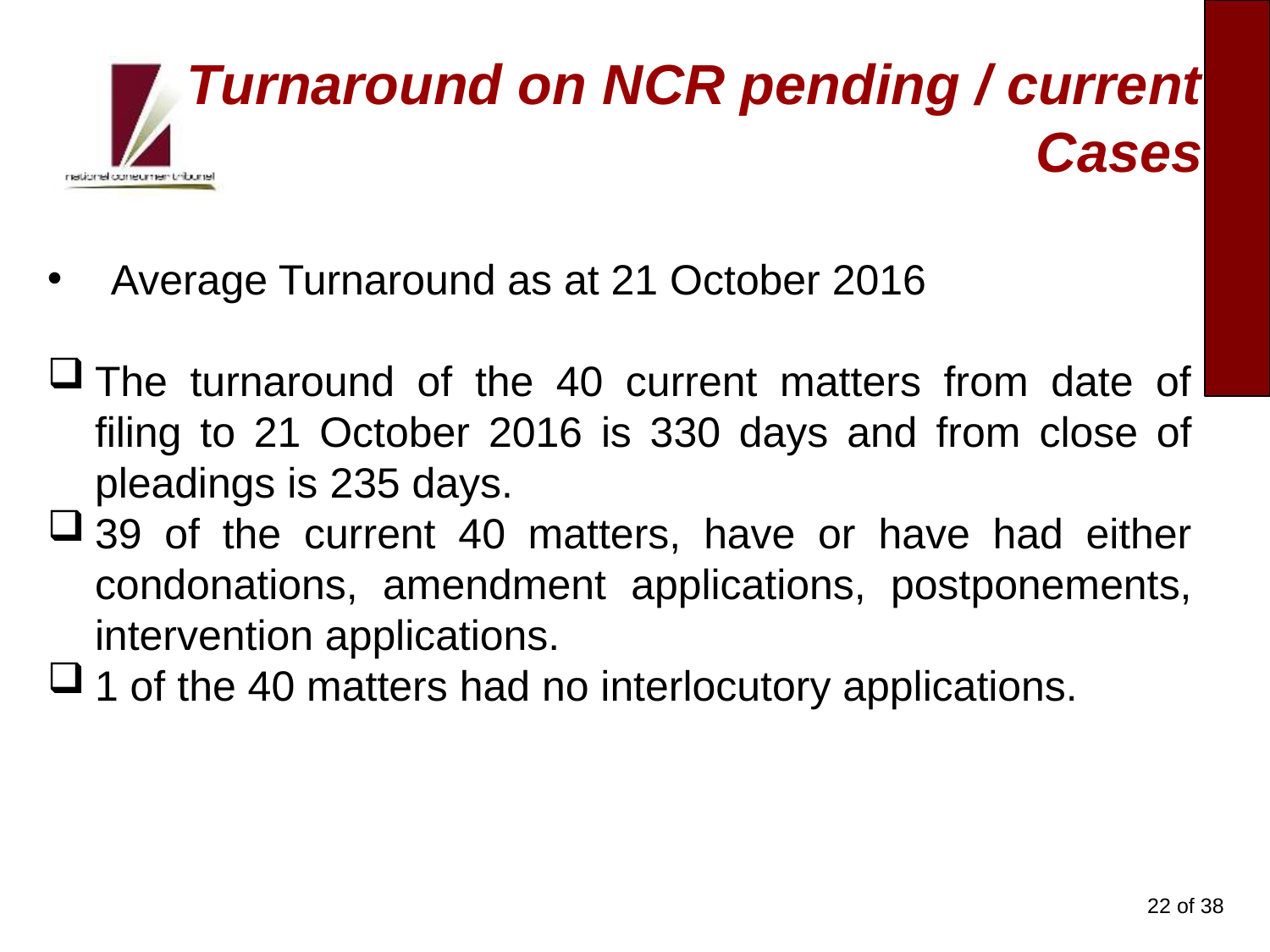

Turnaround on NCR pending / current Cases
Average Turnaround as at 21 October 2016

The turnaround of the 40 current matters from date of filing to 21 October 2016 is 330 days and from close of pleadings is 235 days.
39 of the current 40 matters, have or have had either condonations, amendment applications, postponements, intervention applications.
1 of the 40 matters had no interlocutory applications.

22 of 38